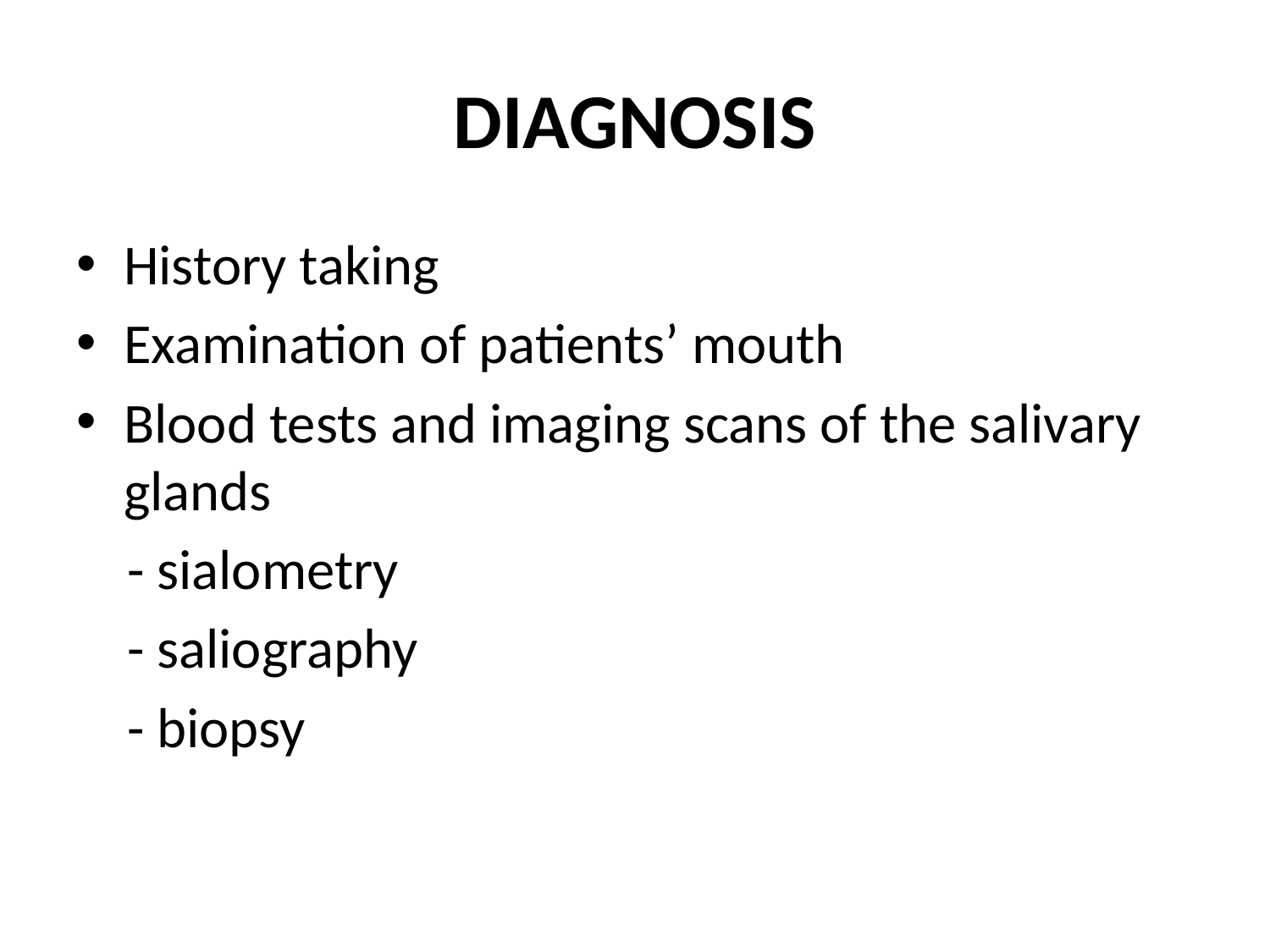

# DIAGNOSIS
History taking
Examination of patients’ mouth
Blood tests and imaging scans of the salivary glands
    - sialometry
    - saliography
    - biopsy